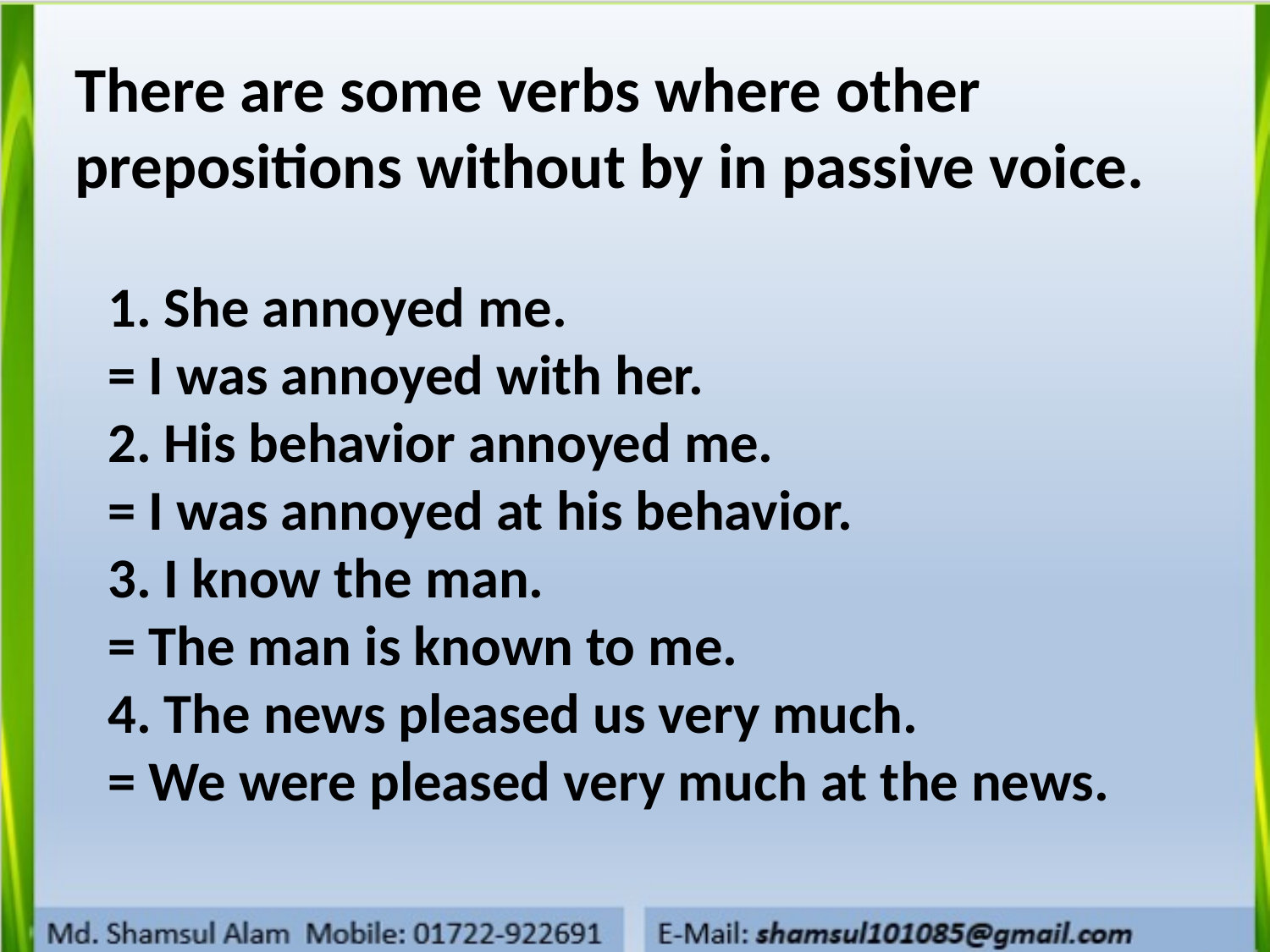

There are some verbs where other prepositions without by in passive voice.
1. She annoyed me.
= I was annoyed with her.
2. His behavior annoyed me.
= I was annoyed at his behavior.
3. I know the man.
= The man is known to me.
4. The news pleased us very much.
= We were pleased very much at the news.